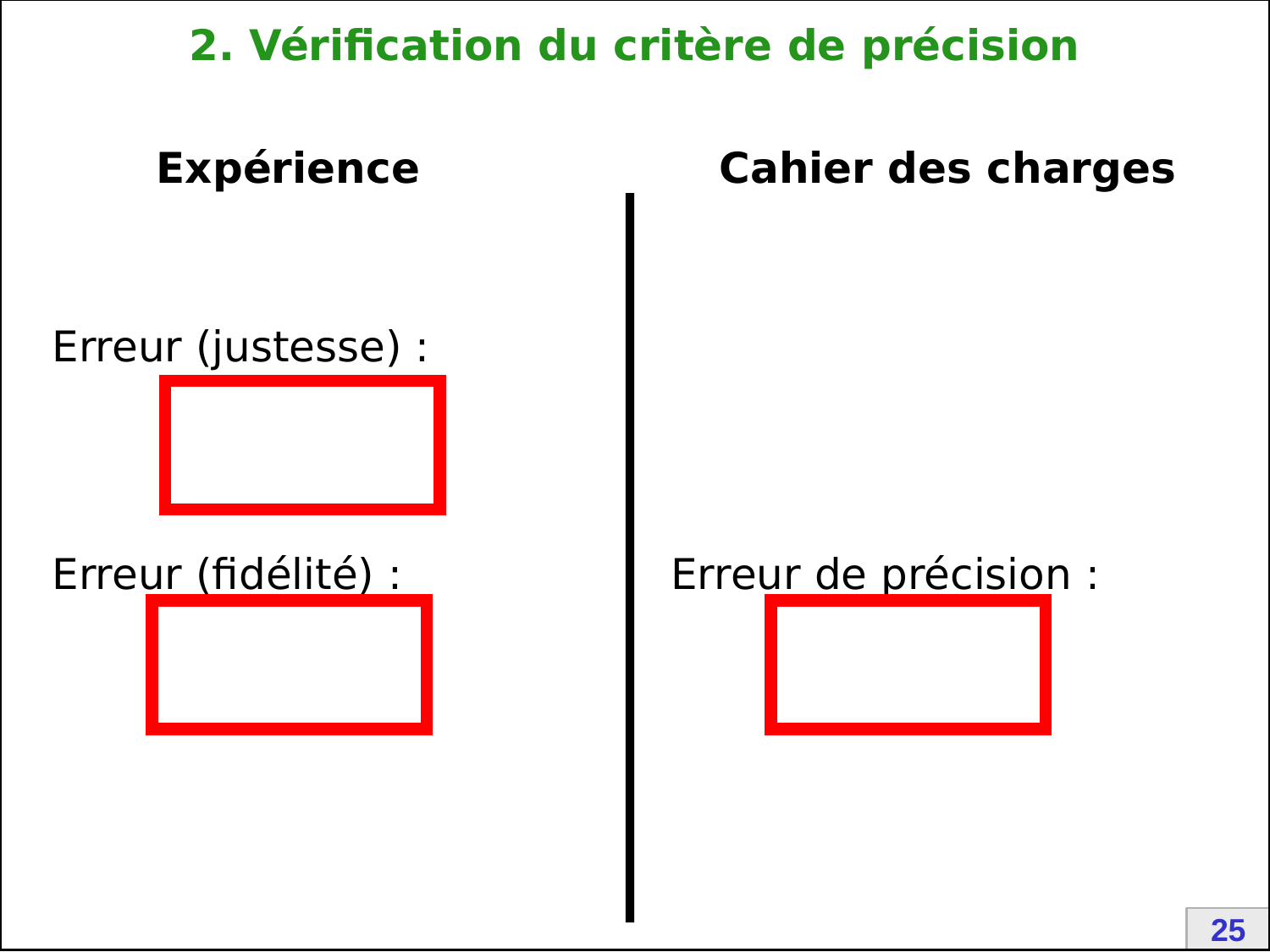

# 2. Vérification du critère de précision
Expérience
Cahier des charges

Erreur (justesse) :

Erreur (fidélité) :
Erreur de précision :